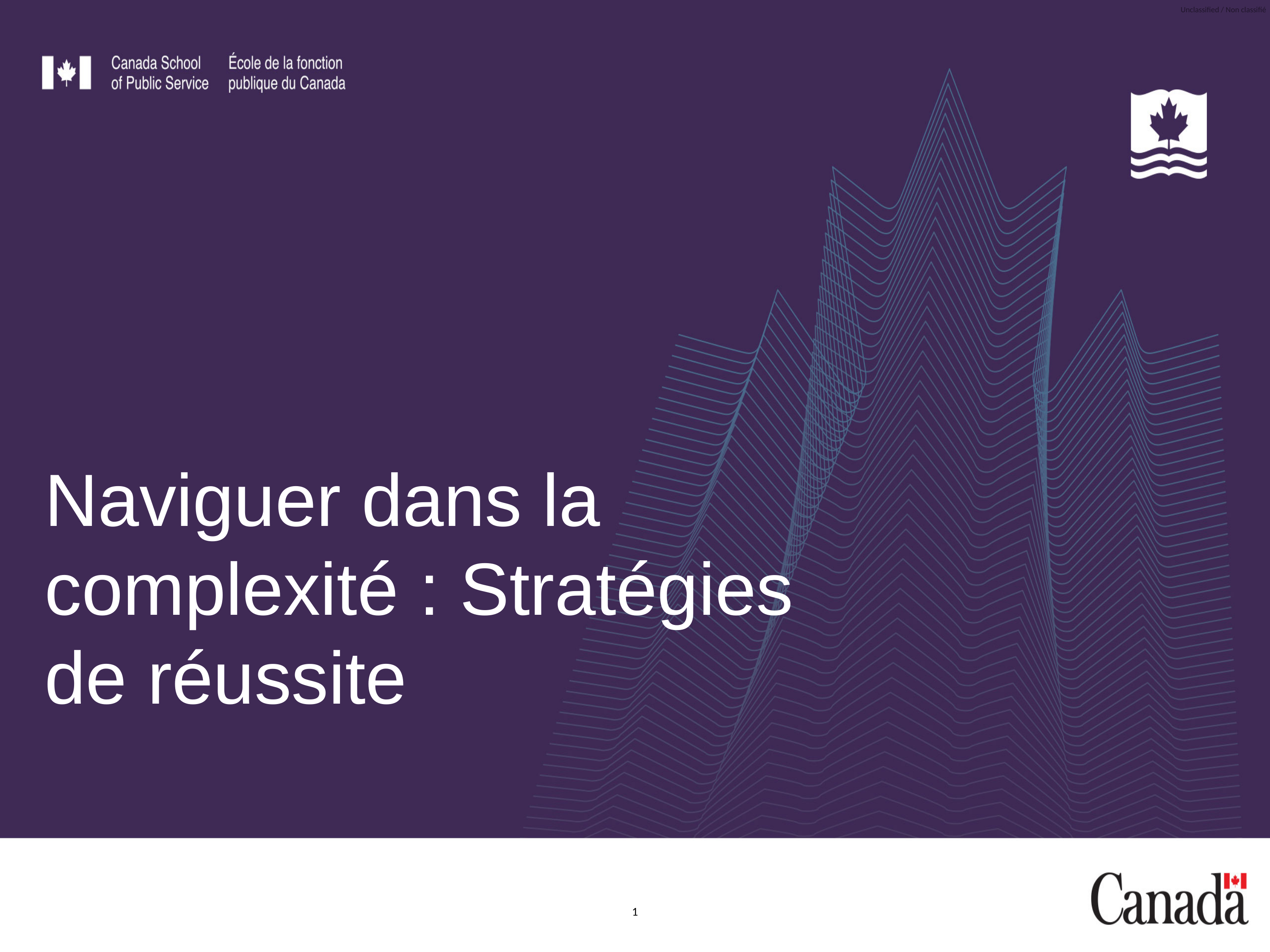

# Naviguer dans la complexité : Stratégies de réussite
1